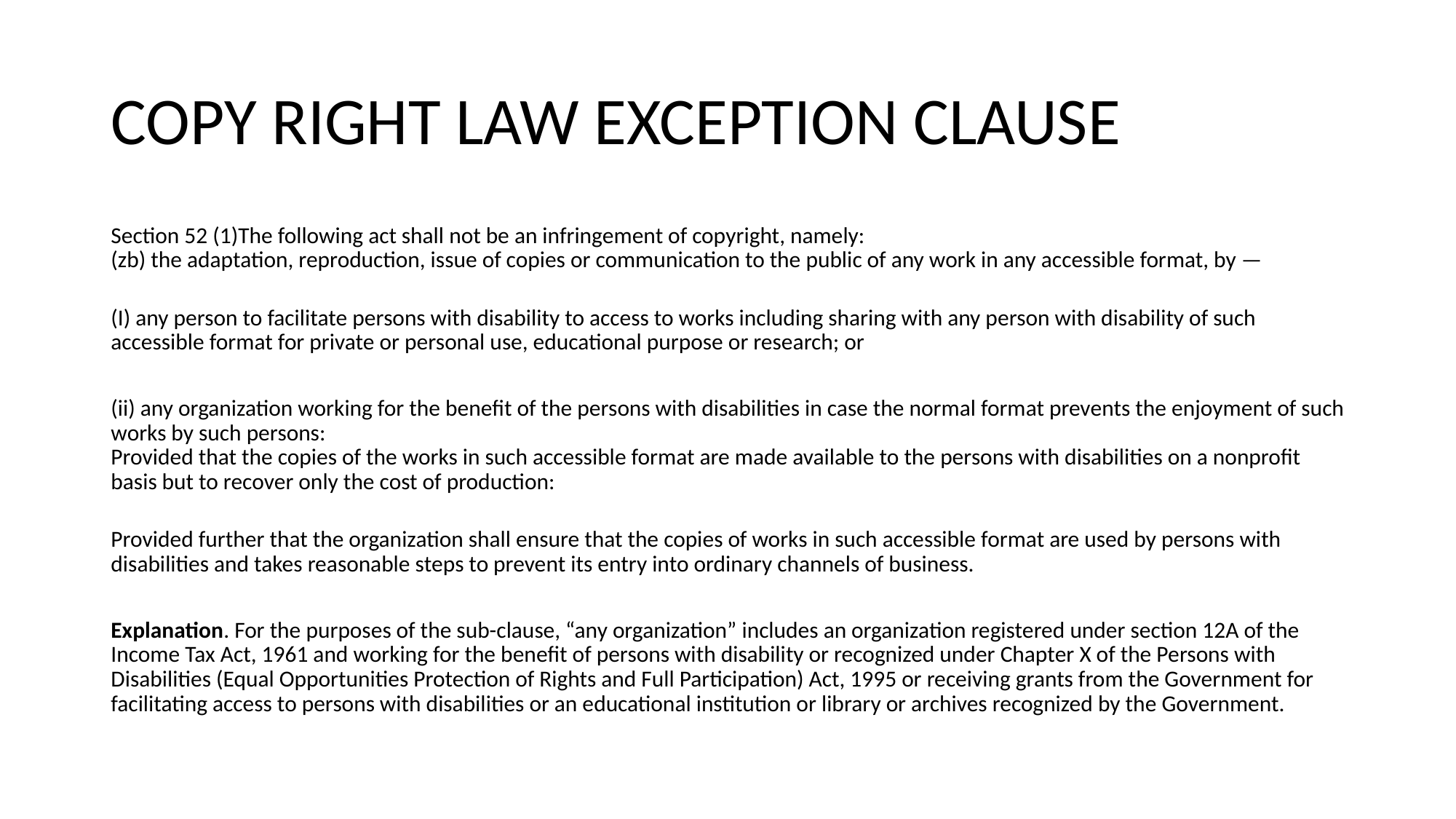

# COPY RIGHT LAW EXCEPTION CLAUSE
Section 52 (1)The following act shall not be an infringement of copyright, namely:
(zb) the adaptation, reproduction, issue of copies or communication to the public of any work in any accessible format, by —
(I) any person to facilitate persons with disability to access to works including sharing with any person with disability of such accessible format for private or personal use, educational purpose or research; or

(ii) any organization working for the benefit of the persons with disabilities in case the normal format prevents the enjoyment of such works by such persons:
Provided that the copies of the works in such accessible format are made available to the persons with disabilities on a nonprofit basis but to recover only the cost of production:
Provided further that the organization shall ensure that the copies of works in such accessible format are used by persons with disabilities and takes reasonable steps to prevent its entry into ordinary channels of business.

Explanation. For the purposes of the sub-clause, “any organization” includes an organization registered under section 12A of the Income Tax Act, 1961 and working for the benefit of persons with disability or recognized under Chapter X of the Persons with Disabilities (Equal Opportunities Protection of Rights and 	Full Participation) Act, 1995 or receiving grants from the Government for facilitating access to persons with disabilities or an educational institution or library or archives recognized by the Government.